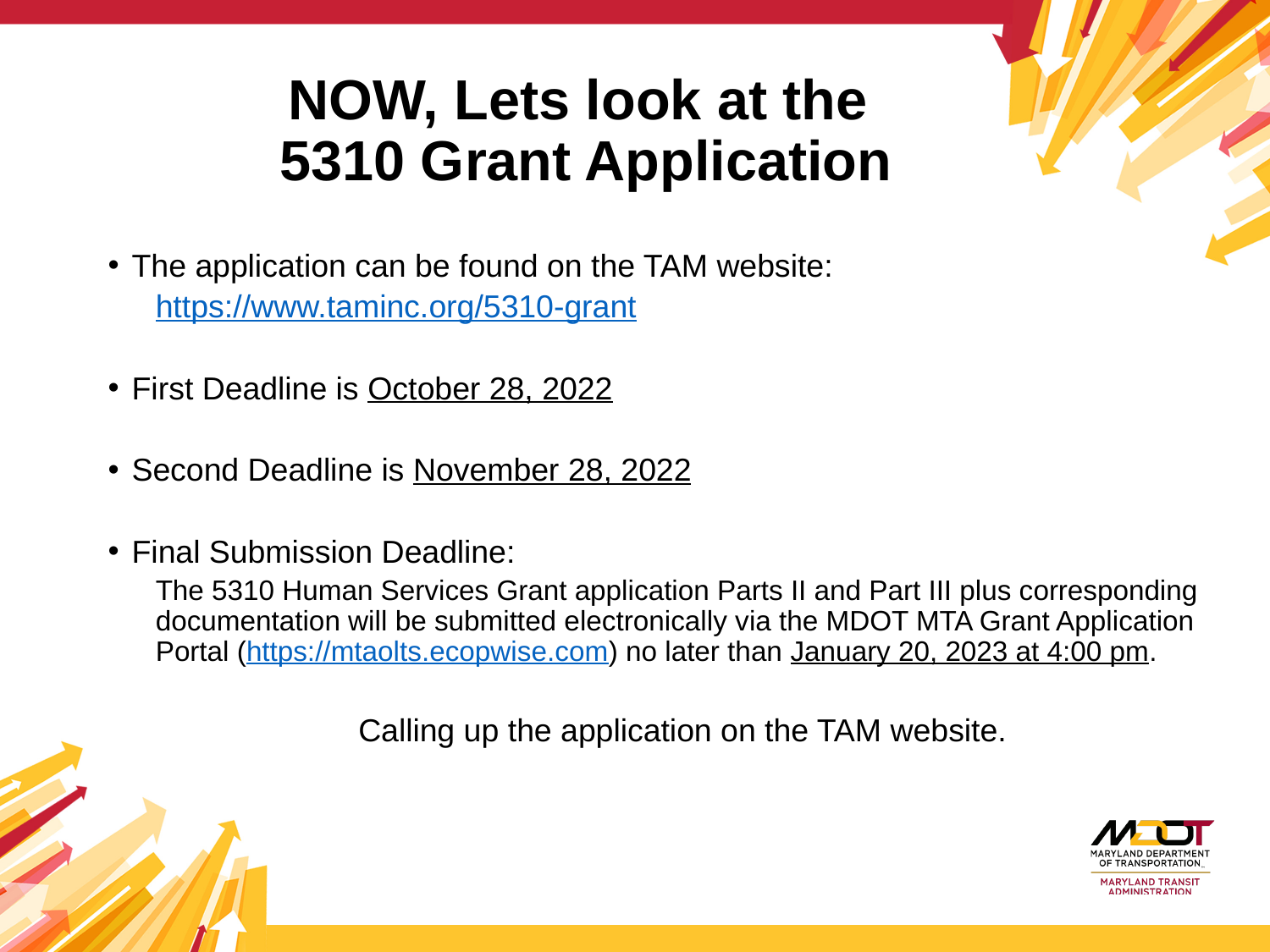

# NOW, Lets look at the 5310 Grant Application
The application can be found on the TAM website:
https://www.taminc.org/5310-grant

First Deadline is October 28, 2022

Second Deadline is November 28, 2022

Final Submission Deadline:
The 5310 Human Services Grant application Parts II and Part III plus corresponding documentation will be submitted electronically via the MDOT MTA Grant Application Portal (https://mtaolts.ecopwise.com) no later than January 20, 2023 at 4:00 pm.

Calling up the application on the TAM website.